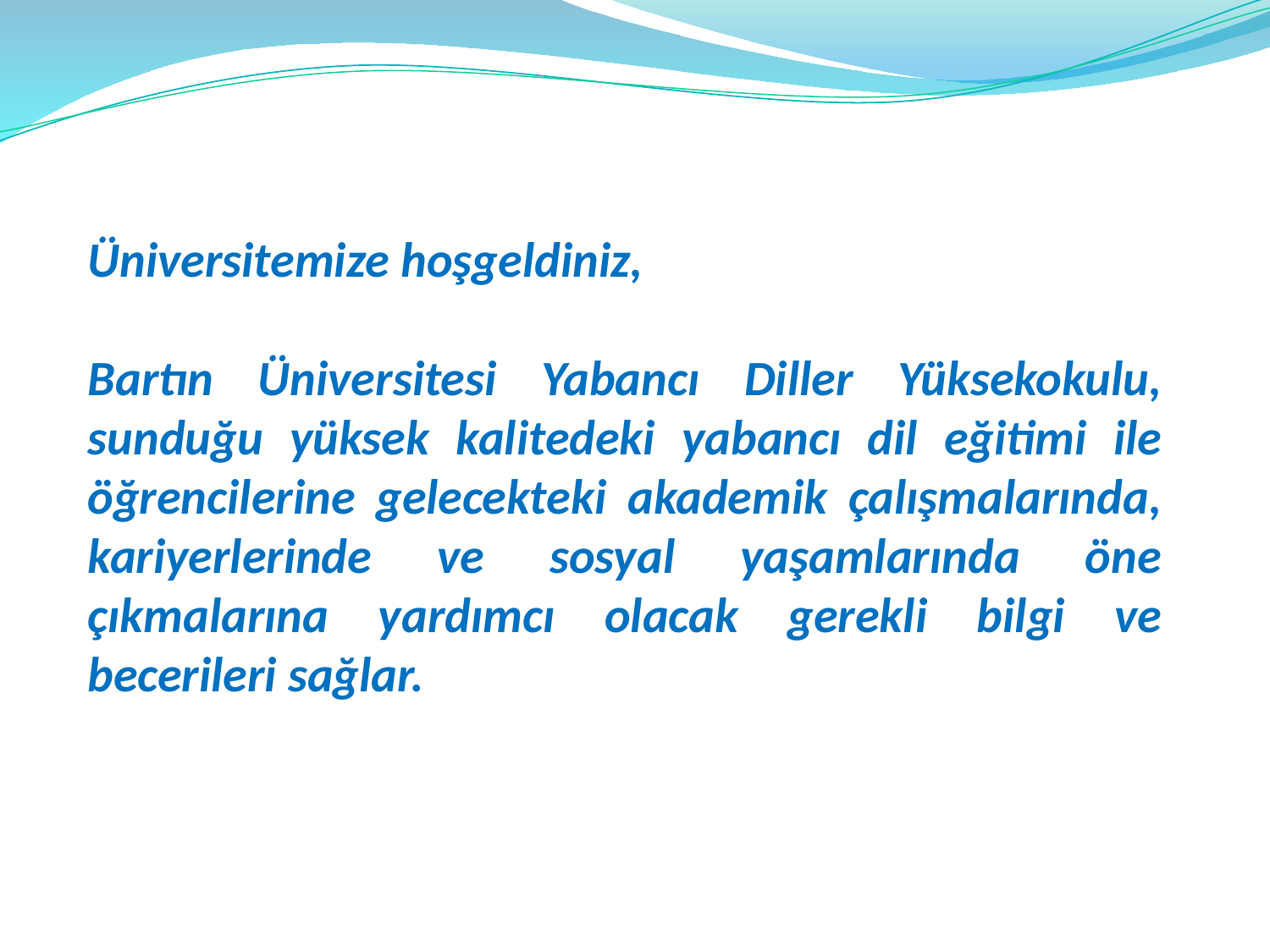

Üniversitemize hoşgeldiniz,

Bartın Üniversitesi Yabancı Diller Yüksekokulu, sunduğu yüksek kalitedeki yabancı dil eğitimi ile öğrencilerine gelecekteki akademik çalışmalarında, kariyerlerinde ve sosyal yaşamlarında öne çıkmalarına yardımcı olacak gerekli bilgi ve becerileri sağlar.